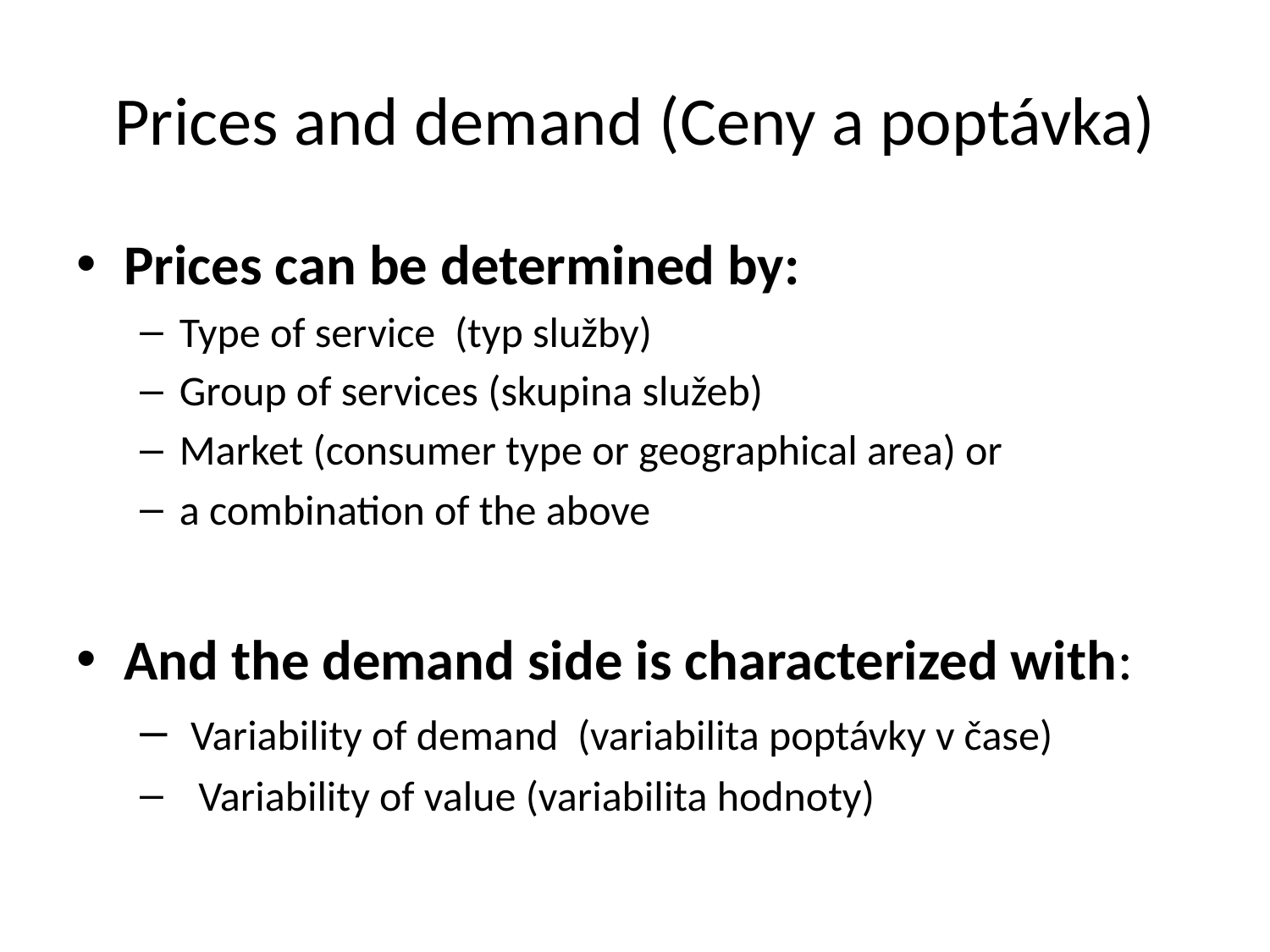

# Prices and demand (Ceny a poptávka)
Prices can be determined by:
Type of service  (typ služby)
Group of services (skupina služeb)
Market (consumer type or geographical area) or
a combination of the above

And the demand side is characterized with:
 Variability of demand  (variabilita poptávky v čase)
  Variability of value (variabilita hodnoty)